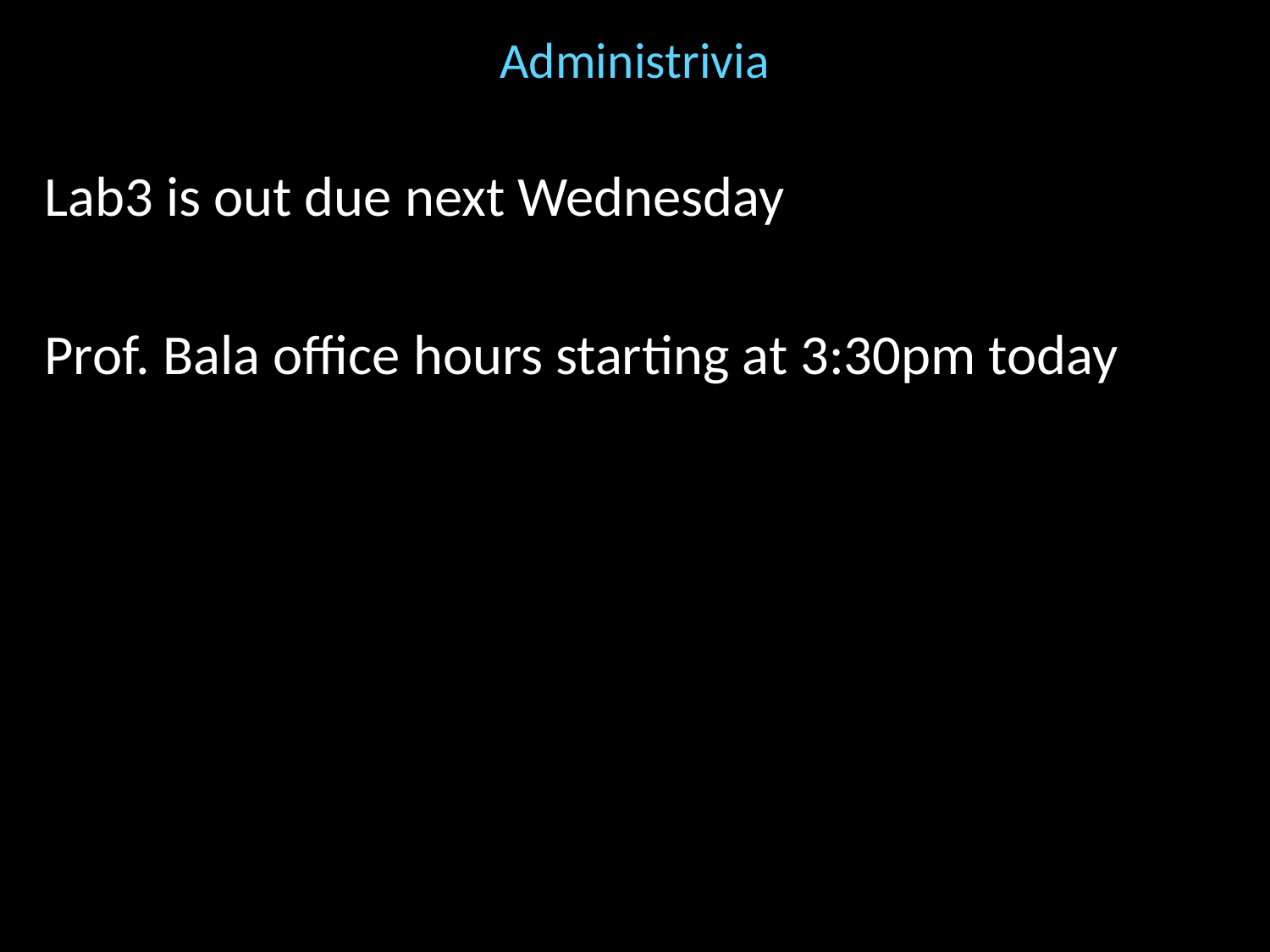

# Administrivia

Lab3 is out due next Wednesday

Prof. Bala office hours starting at 3:30pm today